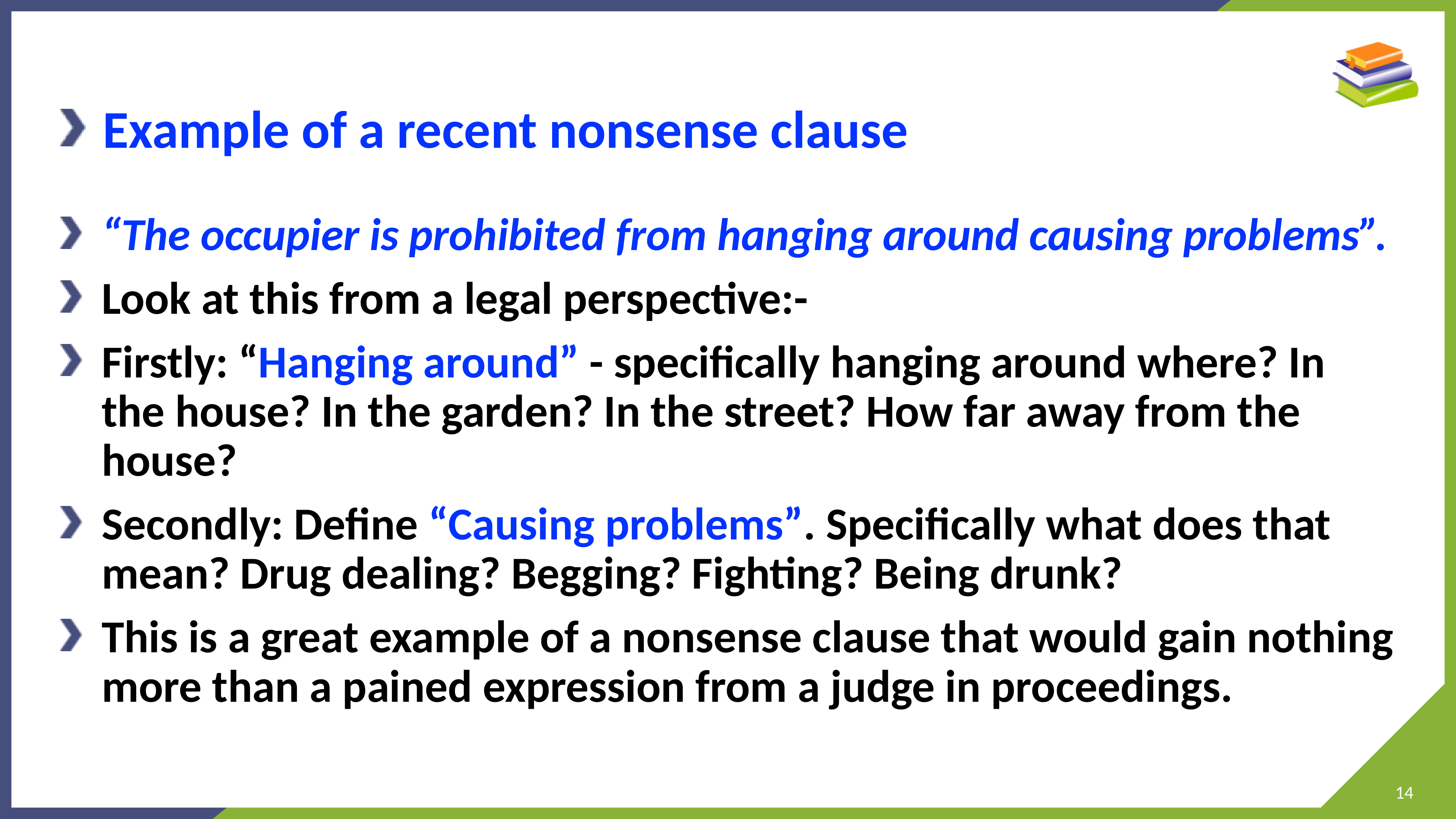

# Example of a recent nonsense clause
“The occupier is prohibited from hanging around causing problems”.
Look at this from a legal perspective:-
Firstly: “Hanging around” - specifically hanging around where? In the house? In the garden? In the street? How far away from the house?
Secondly: Define “Causing problems”. Specifically what does that mean? Drug dealing? Begging? Fighting? Being drunk?
This is a great example of a nonsense clause that would gain nothing more than a pained expression from a judge in proceedings.
14